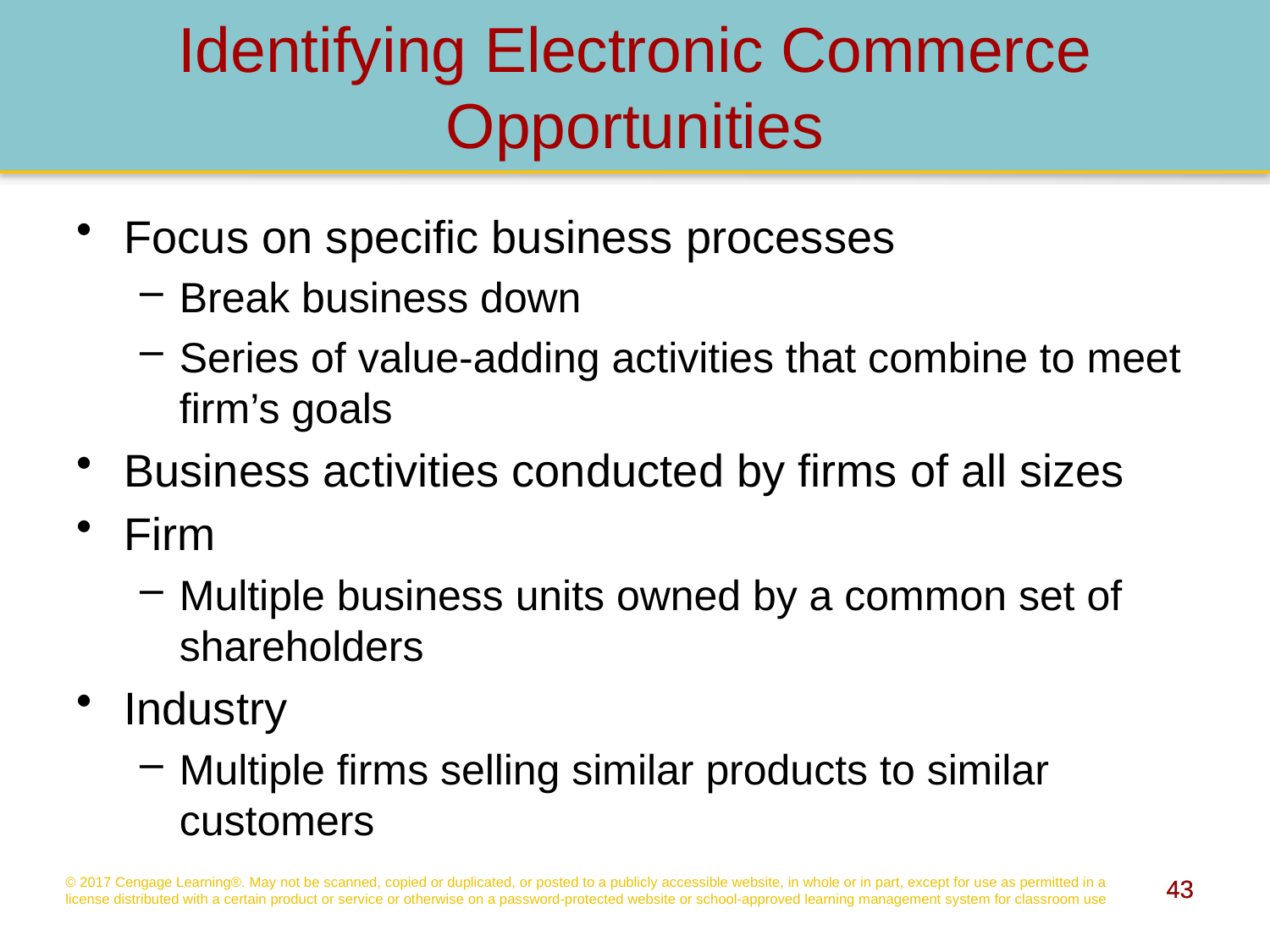

# Identifying Electronic Commerce Opportunities
Focus on specific business processes
Break business down
Series of value-adding activities that combine to meet firm’s goals
Business activities conducted by firms of all sizes
Firm
Multiple business units owned by a common set of shareholders
Industry
Multiple firms selling similar products to similar customers
© 2017 Cengage Learning®. May not be scanned, copied or duplicated, or posted to a publicly accessible website, in whole or in part, except for use as permitted in a license distributed with a certain product or service or otherwise on a password-protected website or school-approved learning management system for classroom use
43
43